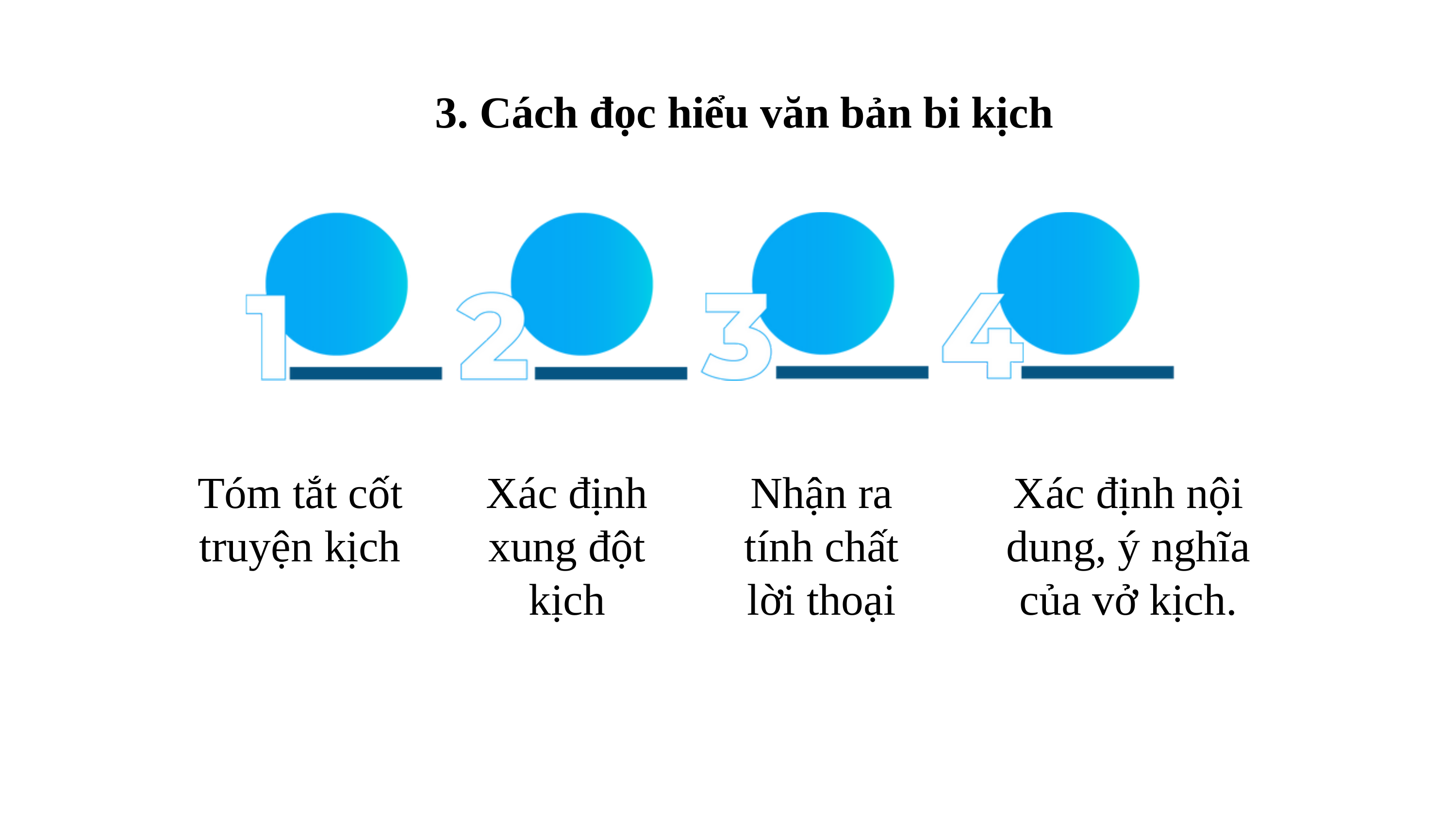

3. Cách đọc hiểu văn bản bi kịch

Xác định nội dung, ý nghĩa của vở kịch.
Xác định xung đột kịch
Tóm tắt cốt truyện kịch
Nhận ra tính chất lời thoại